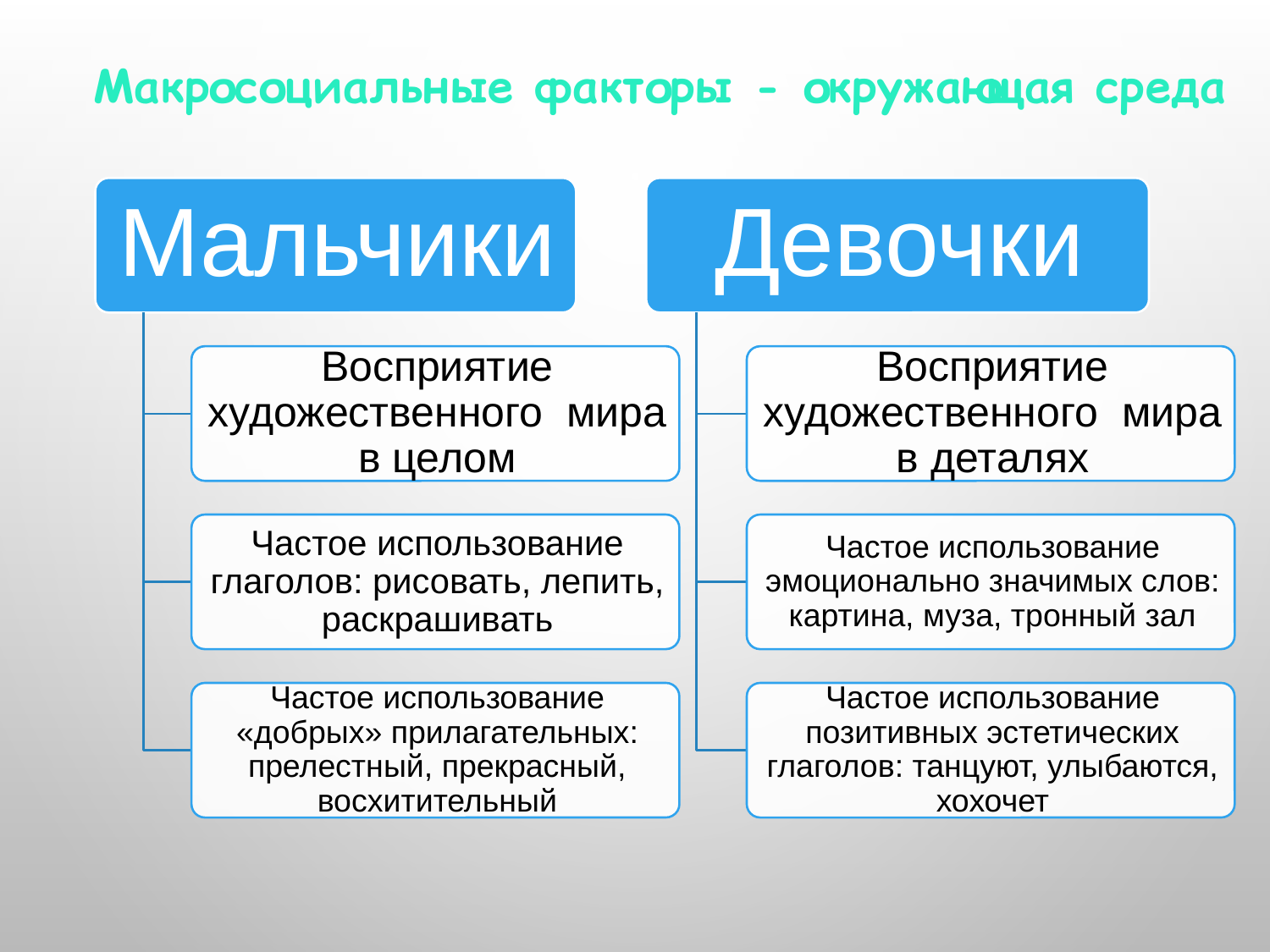

Макросоциальные факторы - окружающая среда
Мальчики
Восприятие художественного  мира в целом
Частое использование глаголов: рисовать, лепить, раскрашивать
Частое использование «добрых» прилагательных: прелестный, прекрасный, восхитительный
Девочки
Восприятие художественного  мира в деталях
Частое использование эмоционально значимых слов: картина, муза, тронный зал
Частое использование позитивных эстетических глаголов: танцуют, улыбаются, хохочет